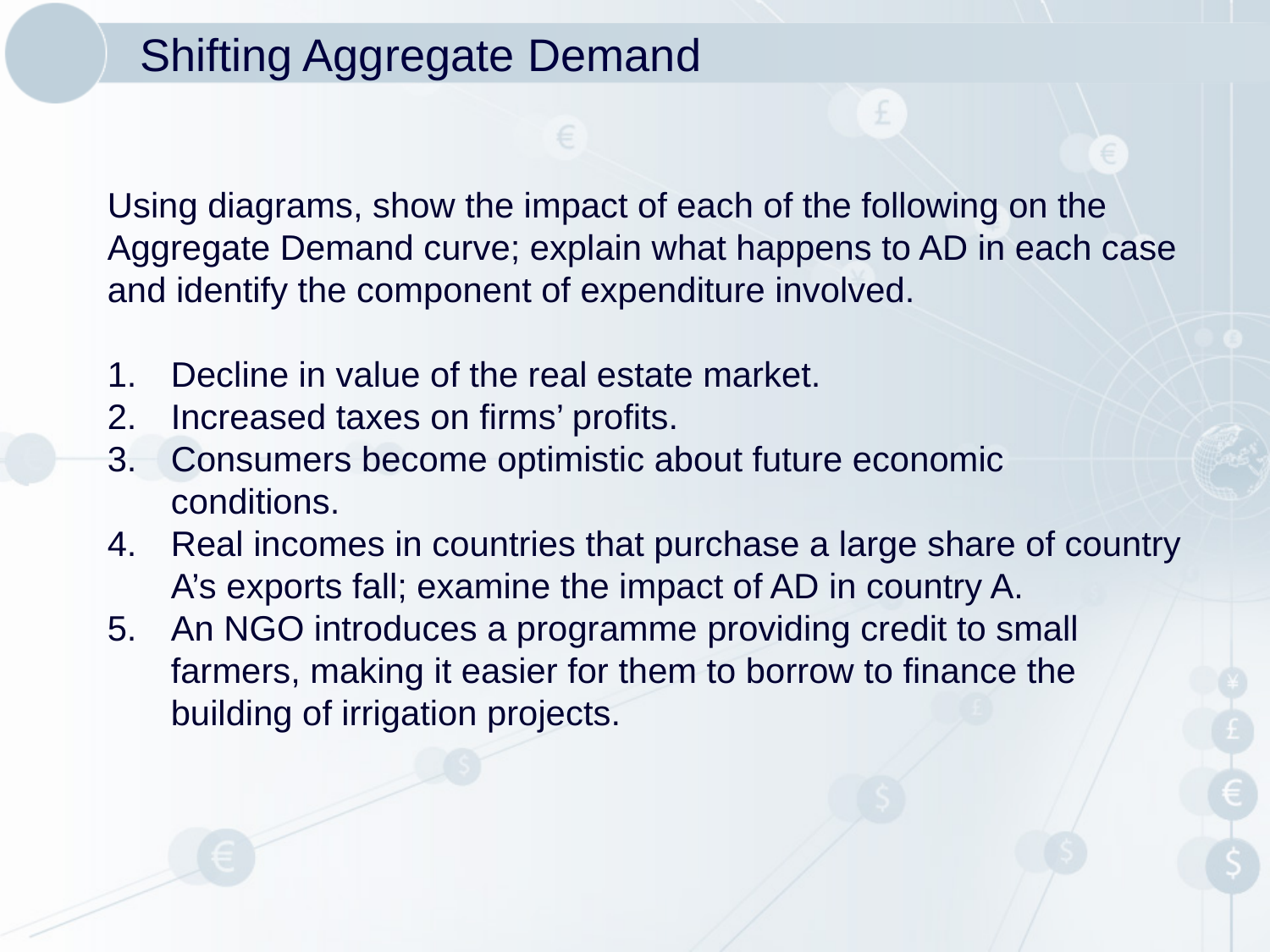

# Shifting Aggregate Demand
Using diagrams, show the impact of each of the following on the Aggregate Demand curve; explain what happens to AD in each case and identify the component of expenditure involved.

Decline in value of the real estate market.
Increased taxes on firms’ profits.
Consumers become optimistic about future economic conditions.
Real incomes in countries that purchase a large share of country A’s exports fall; examine the impact of AD in country A.
An NGO introduces a programme providing credit to small farmers, making it easier for them to borrow to finance the building of irrigation projects.